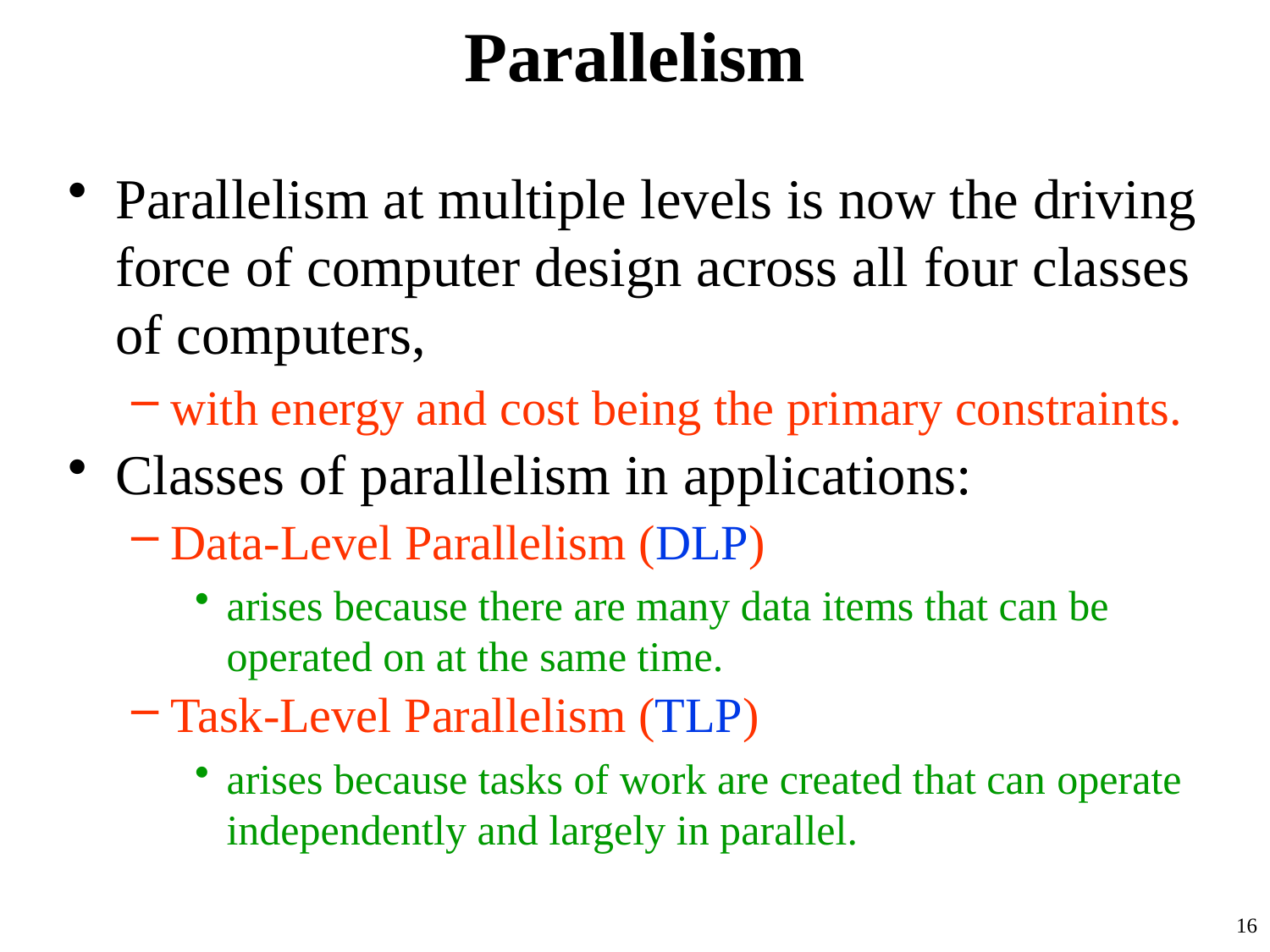

# Parallelism
Parallelism at multiple levels is now the driving force of computer design across all four classes of computers,
with energy and cost being the primary constraints.
Classes of parallelism in applications:
Data-Level Parallelism (DLP)
arises because there are many data items that can be operated on at the same time.
Task-Level Parallelism (TLP)
arises because tasks of work are created that can operate independently and largely in parallel.
16